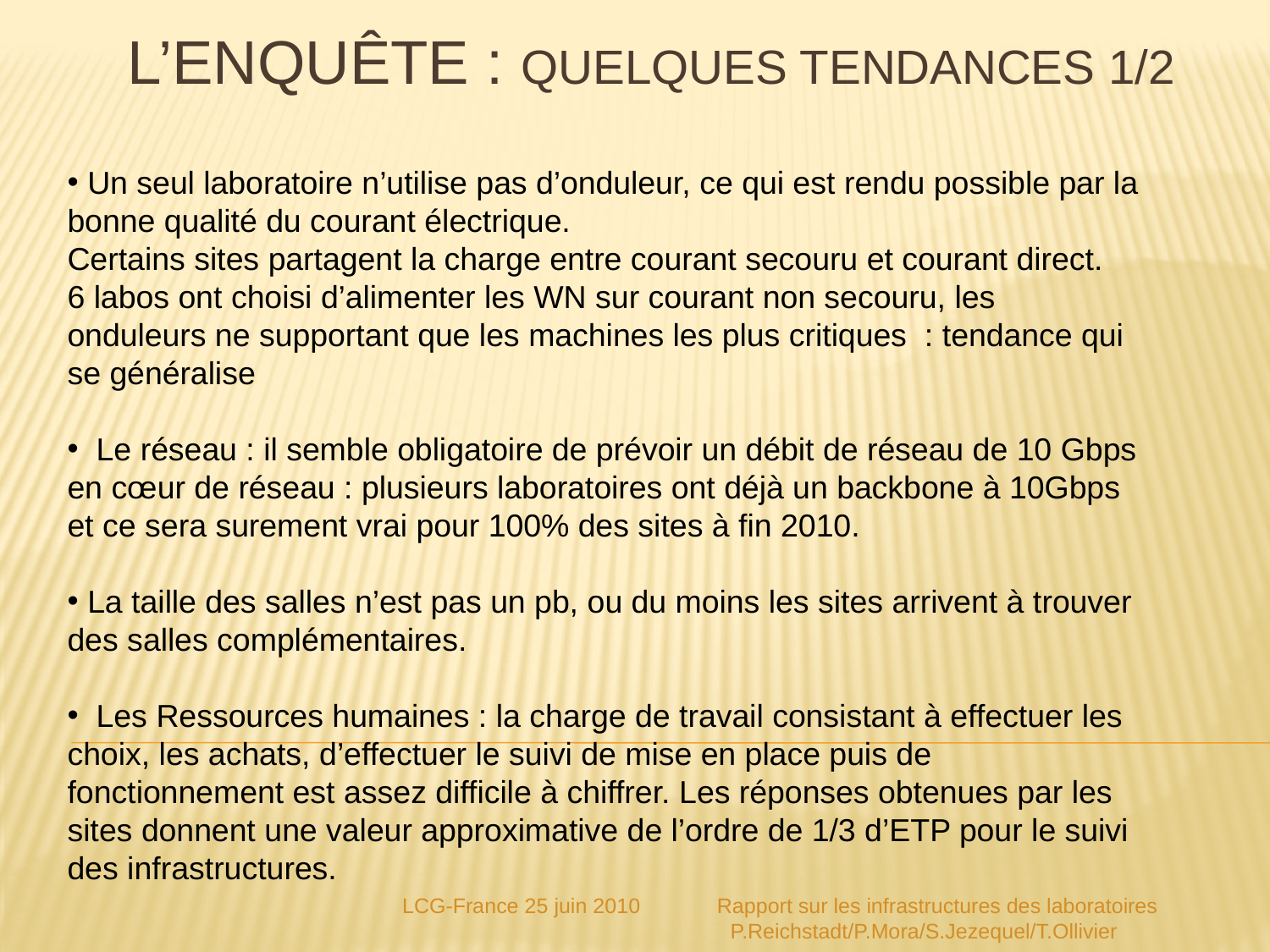

# L’enquête : quelques tendances 1/2
 Un seul laboratoire n’utilise pas d’onduleur, ce qui est rendu possible par la bonne qualité du courant électrique.
Certains sites partagent la charge entre courant secouru et courant direct.
6 labos ont choisi d’alimenter les WN sur courant non secouru, les onduleurs ne supportant que les machines les plus critiques  : tendance qui se généralise

  Le réseau : il semble obligatoire de prévoir un débit de réseau de 10 Gbps en cœur de réseau : plusieurs laboratoires ont déjà un backbone à 10Gbps et ce sera surement vrai pour 100% des sites à fin 2010.

 La taille des salles n’est pas un pb, ou du moins les sites arrivent à trouver des salles complémentaires.

  Les Ressources humaines : la charge de travail consistant à effectuer les choix, les achats, d’effectuer le suivi de mise en place puis de fonctionnement est assez difficile à chiffrer. Les réponses obtenues par les sites donnent une valeur approximative de l’ordre de 1/3 d’ETP pour le suivi des infrastructures.

LCG-France 25 juin 2010             Rapport sur les infrastructures des laboratoires          P.Reichstadt/P.Mora/S.Jezequel/T.Ollivier